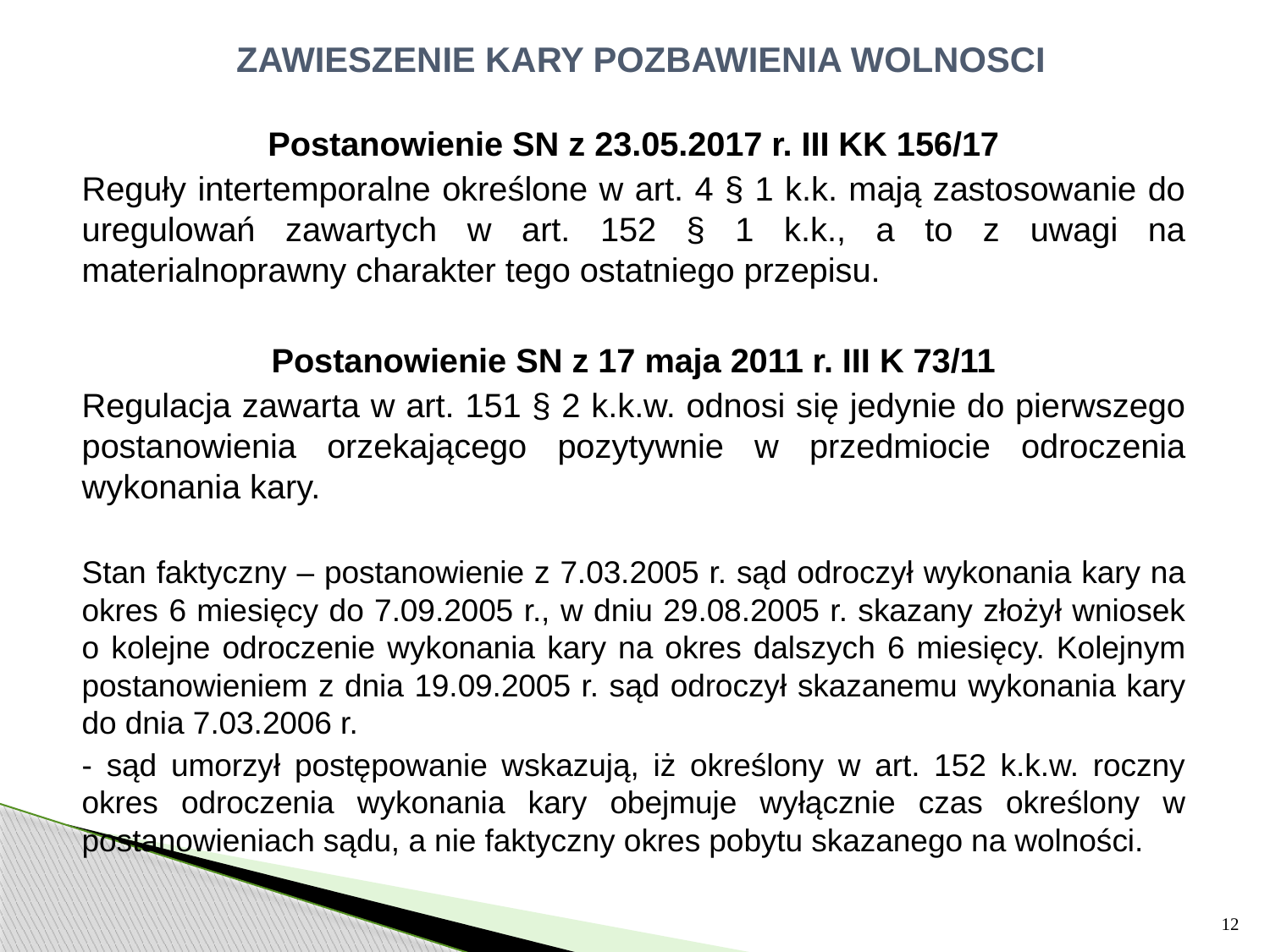

# ZAWIESZENIE KARY POZBAWIENIA WOLNOSCI
Postanowienie SN z 23.05.2017 r. III KK 156/17
Reguły intertemporalne określone w art. 4 § 1 k.k. mają zastosowanie do uregulowań zawartych w art. 152 § 1 k.k., a to z uwagi na materialnoprawny charakter tego ostatniego przepisu.

Postanowienie SN z 17 maja 2011 r. III K 73/11
Regulacja zawarta w art. 151 § 2 k.k.w. odnosi się jedynie do pierwszego postanowienia orzekającego pozytywnie w przedmiocie odroczenia wykonania kary.

Stan faktyczny – postanowienie z 7.03.2005 r. sąd odroczył wykonania kary na okres 6 miesięcy do 7.09.2005 r., w dniu 29.08.2005 r. skazany złożył wniosek o kolejne odroczenie wykonania kary na okres dalszych 6 miesięcy. Kolejnym postanowieniem z dnia 19.09.2005 r. sąd odroczył skazanemu wykonania kary do dnia 7.03.2006 r.
- sąd umorzył postępowanie wskazują, iż określony w art. 152 k.k.w. roczny okres odroczenia wykonania kary obejmuje wyłącznie czas określony w postanowieniach sądu, a nie faktyczny okres pobytu skazanego na wolności.

12